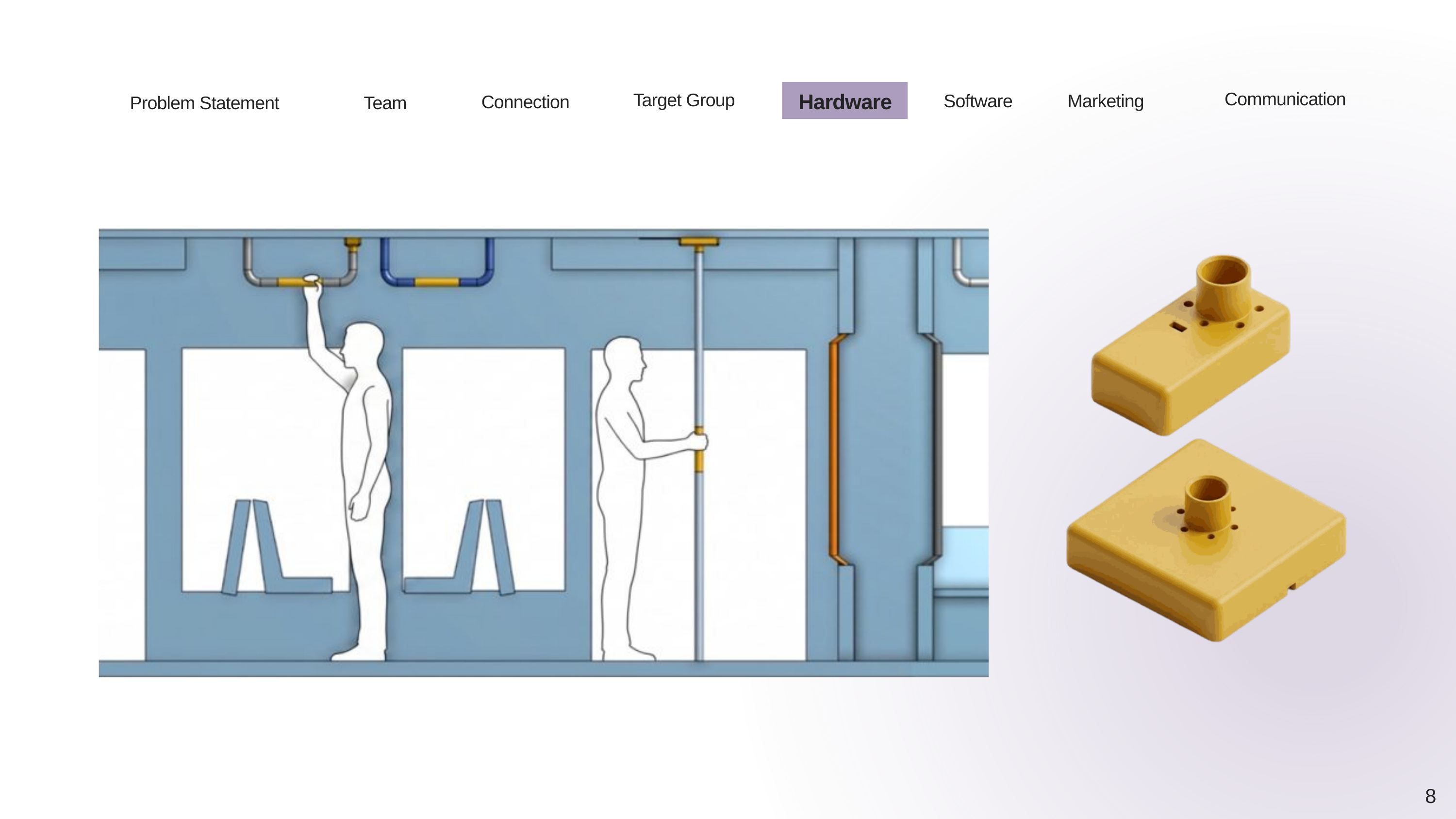

Communication
Hardware
Target Group
Software
Marketing
Connection
Problem Statement
Team

8